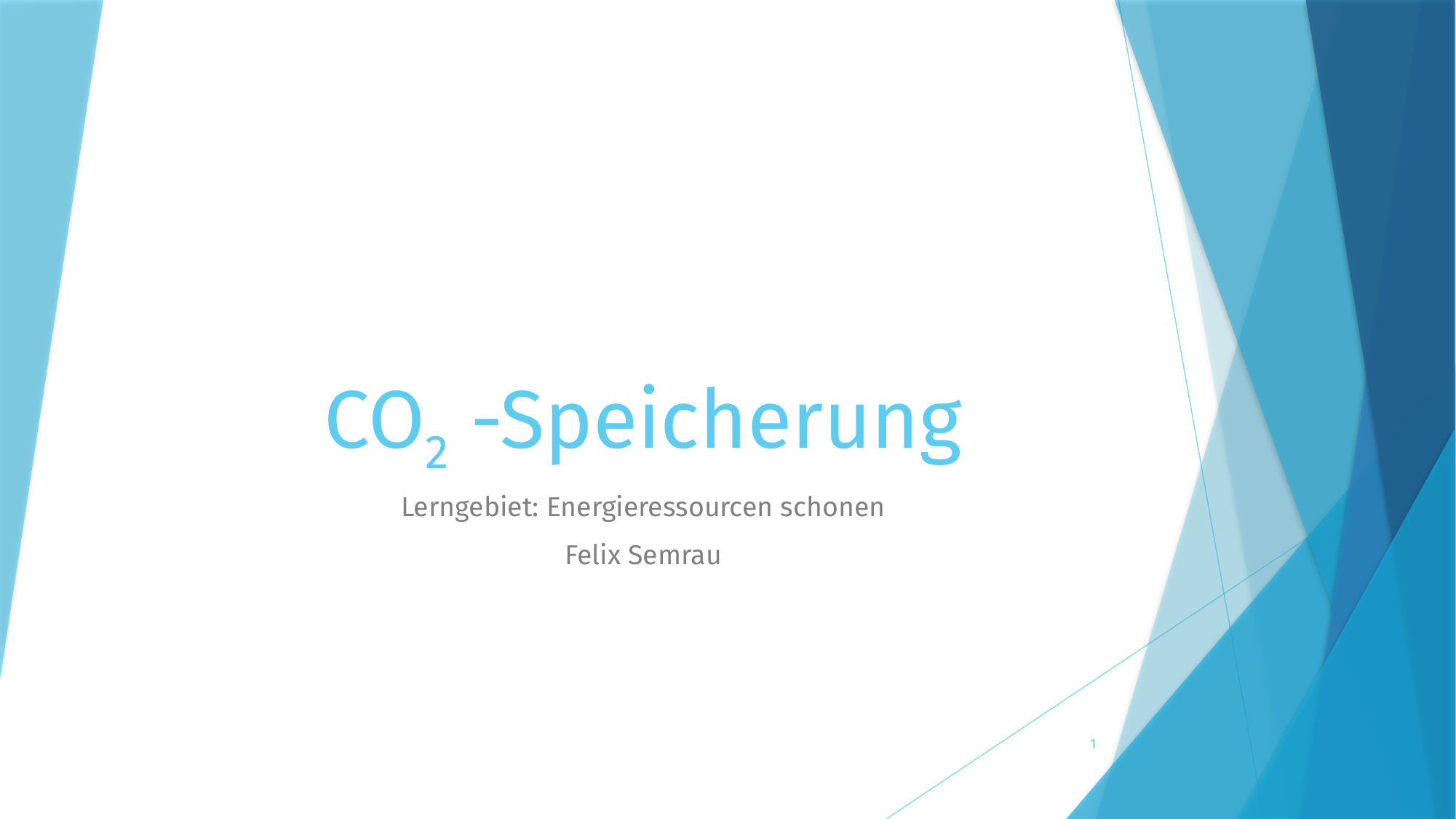

# CO2 -Speicherung
Lerngebiet: Energieressourcen schonen
Felix Semrau
1